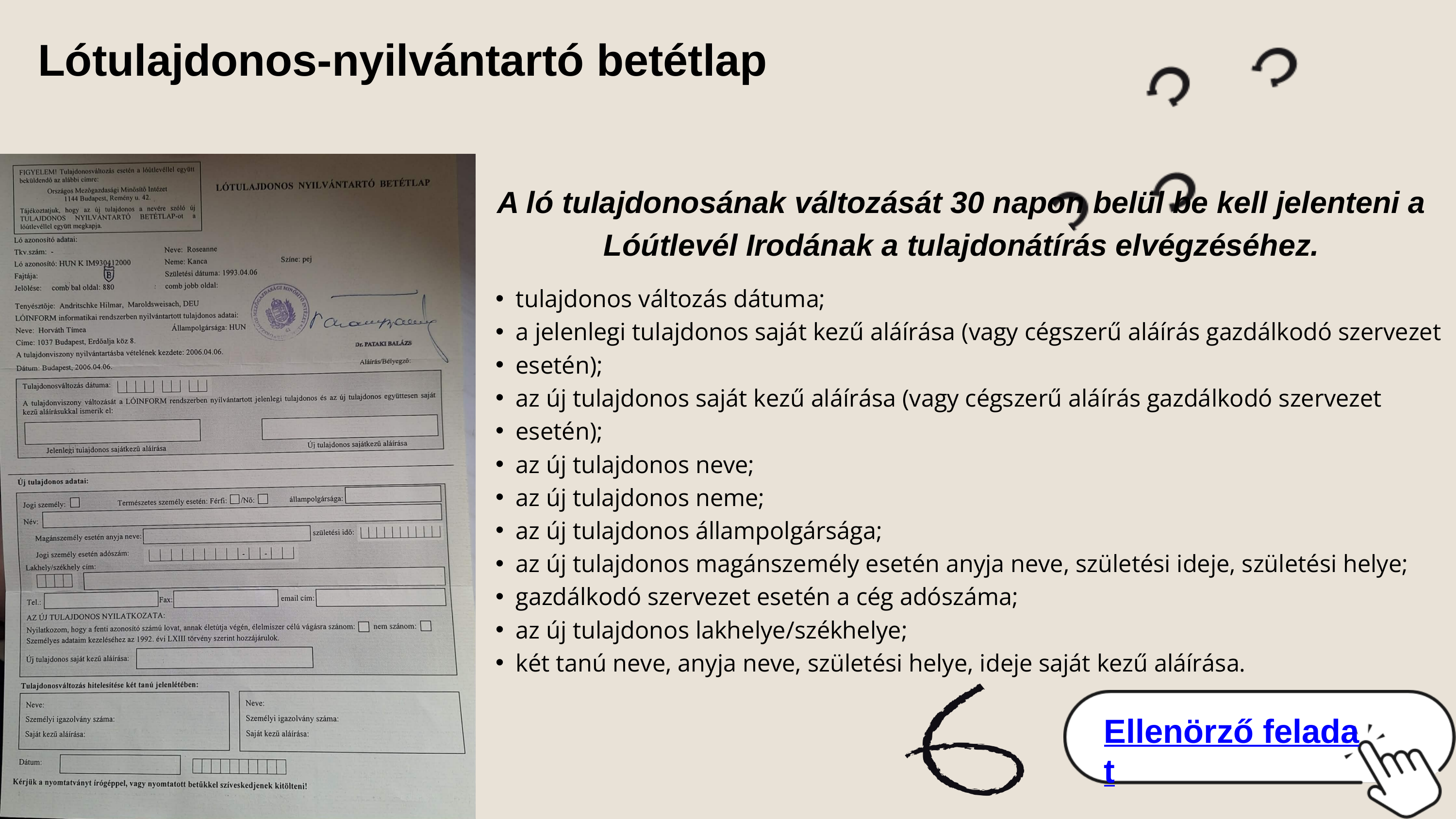

Lótulajdonos-nyilvántartó betétlap

A ló tulajdonosának változását 30 napon belül be kell jelenteni a Lóútlevél Irodának a tulajdonátírás elvégzéséhez.
tulajdonos változás dátuma;
a jelenlegi tulajdonos saját kezű aláírása (vagy cégszerű aláírás gazdálkodó szervezet
esetén);
az új tulajdonos saját kezű aláírása (vagy cégszerű aláírás gazdálkodó szervezet
esetén);
az új tulajdonos neve;
az új tulajdonos neme;
az új tulajdonos állampolgársága;
az új tulajdonos magánszemély esetén anyja neve, születési ideje, születési helye;
gazdálkodó szervezet esetén a cég adószáma;
az új tulajdonos lakhelye/székhelye;
két tanú neve, anyja neve, születési helye, ideje saját kezű aláírása.

Ellenörző feladat